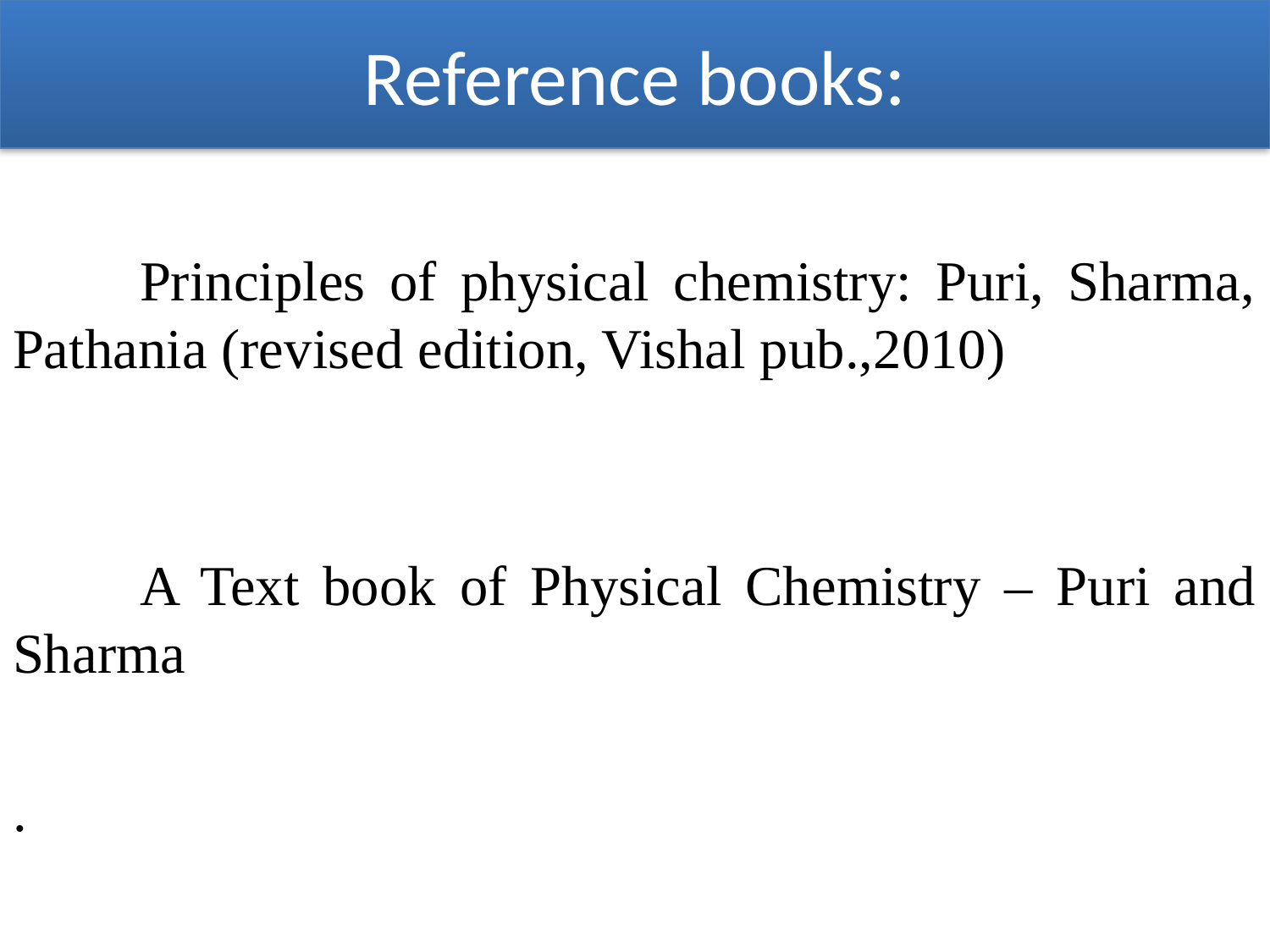

# Reference books:

	Principles of physical chemistry: Puri, Sharma, Pathania (revised edition, Vishal pub.,2010)

	A Text book of Physical Chemistry – Puri and Sharma

.